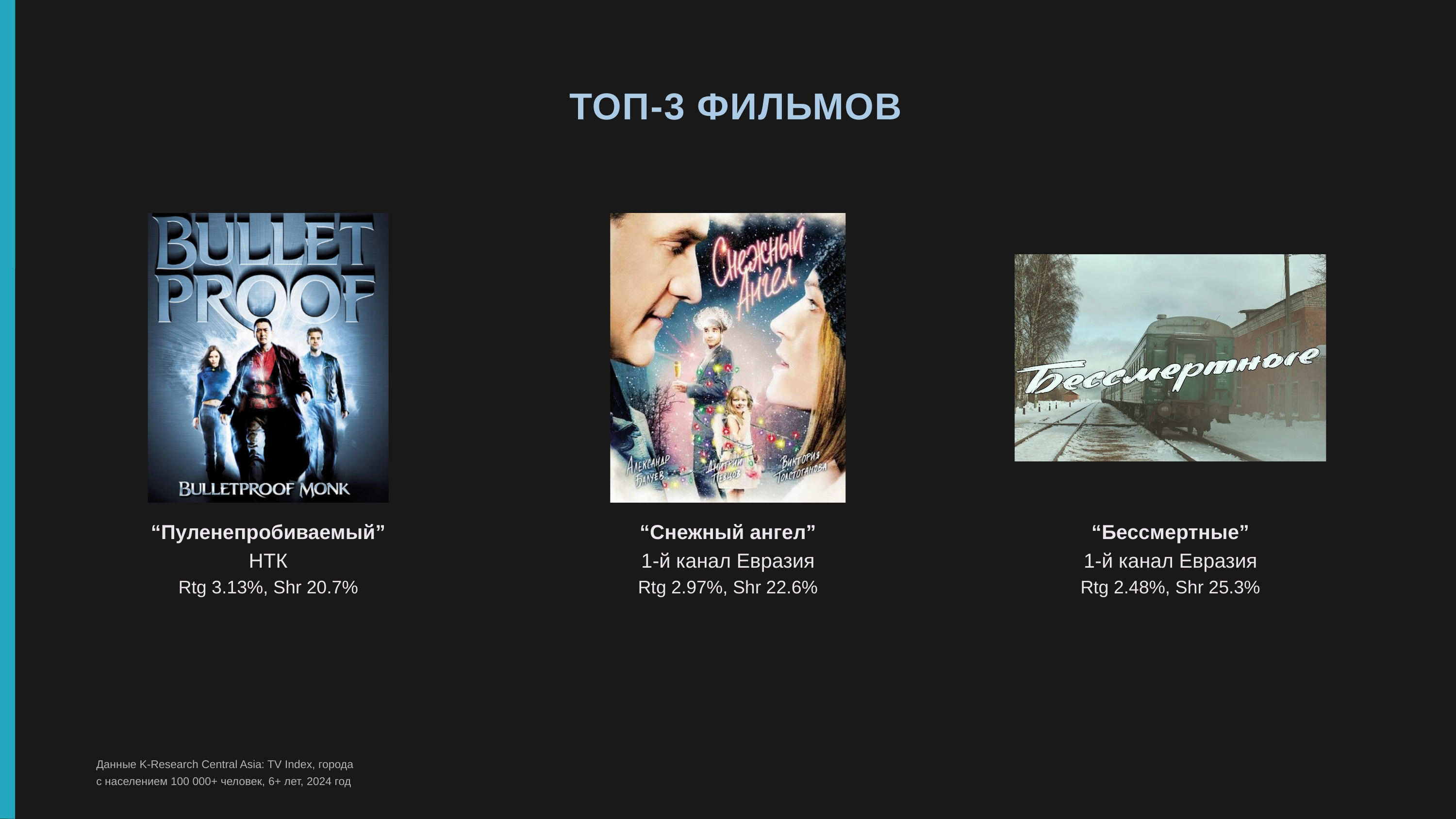

ТОП-3 ФИЛЬМОВ

“Пуленепробиваемый”
НТК
Rtg 3.13%, Shr 20.7%
“Снежный ангел”
1-й канал Евразия
Rtg 2.97%, Shr 22.6%
“Бессмертные”
1-й канал Евразия
Rtg 2.48%, Shr 25.3%
Данные K-Research Central Asia: TV Index, города с населением 100 000+ человек, 6+ лет, 2024 год